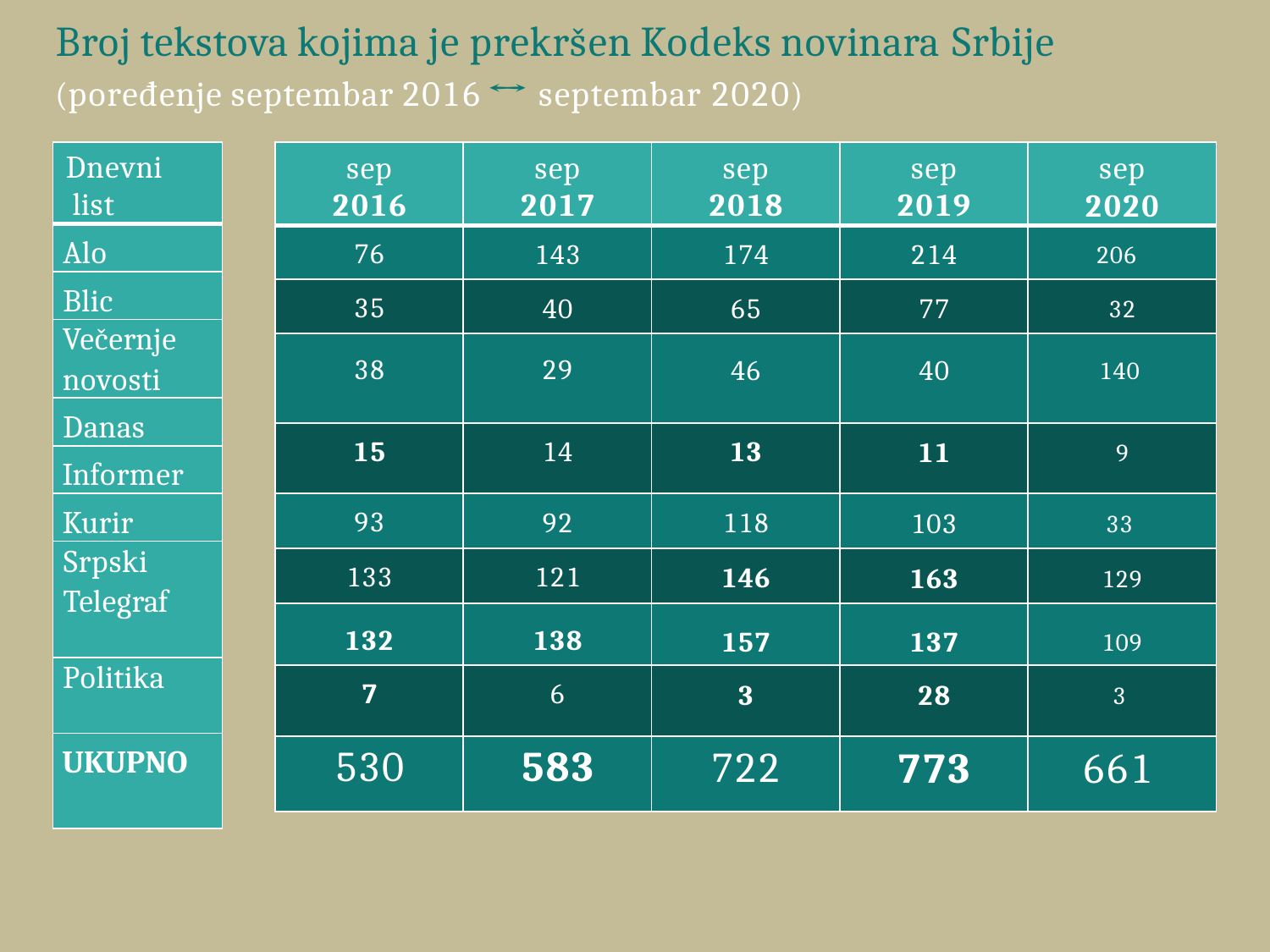

# Broj tekstova kojima je prekršen Kodeks novinara Srbije
(poređenje septembar 2016 ↔ septembar 2020)
| sep 2016 | sep 2017 | sep 2018 | sep 2019 | sep 2020 |
| --- | --- | --- | --- | --- |
| 76 | 143 | 174 | 214 | 206 |
| 35 | 40 | 65 | 77 | 32 |
| 38 | 29 | 46 | 40 | 140 |
| 15 | 14 | 13 | 11 | 9 |
| 93 | 92 | 118 | 103 | 33 |
| 133 | 121 | 146 | 163 | 129 |
| 132 | 138 | 157 | 137 | 109 |
| 7 | 6 | 3 | 28 | 3 |
| 530 | 583 | 722 | 773 | 661 |
| Dnevni list |
| --- |
| Alo |
| Blic |
| Večernje novosti |
| Danas |
| Informer |
| Kurir |
| Srpski Telegraf |
| Politika |
| UKUPNO |